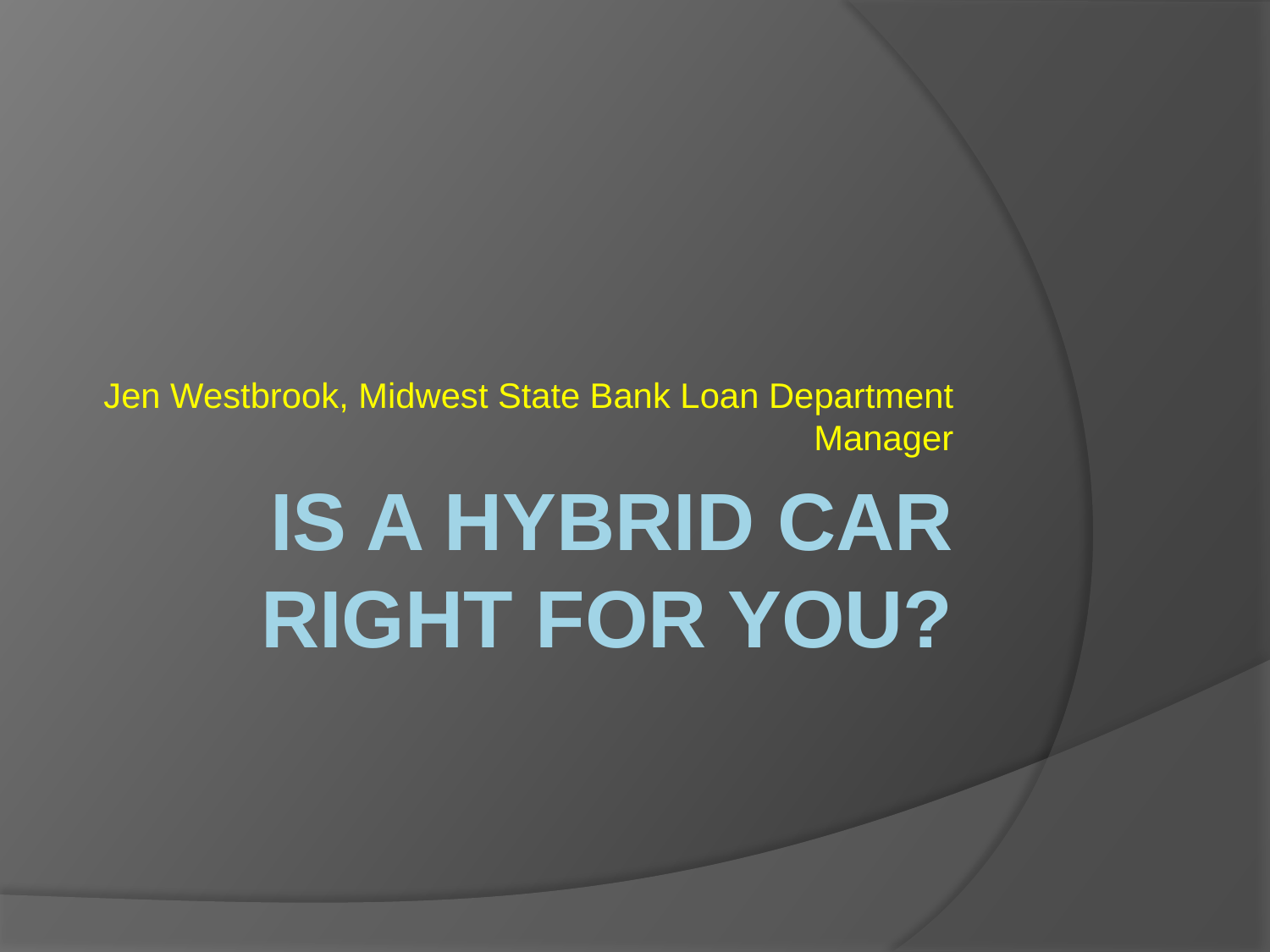

Jen Westbrook, Midwest State Bank Loan Department Manager
# Is A Hybrid Car Right for You?